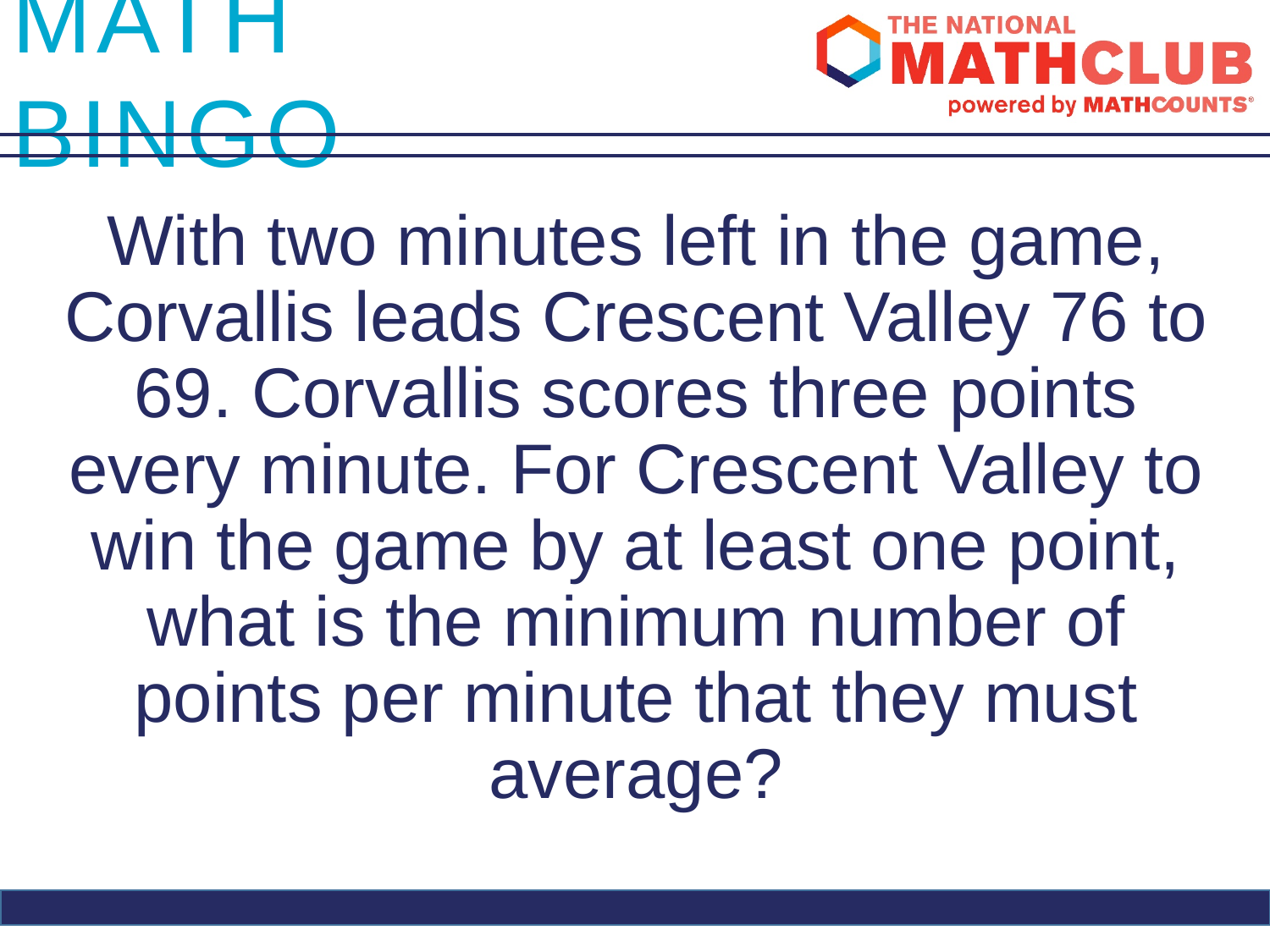

With two minutes left in the game, Corvallis leads Crescent Valley 76 to 69. Corvallis scores three points every minute. For Crescent Valley to win the game by at least one point, what is the minimum number of points per minute that they must average?